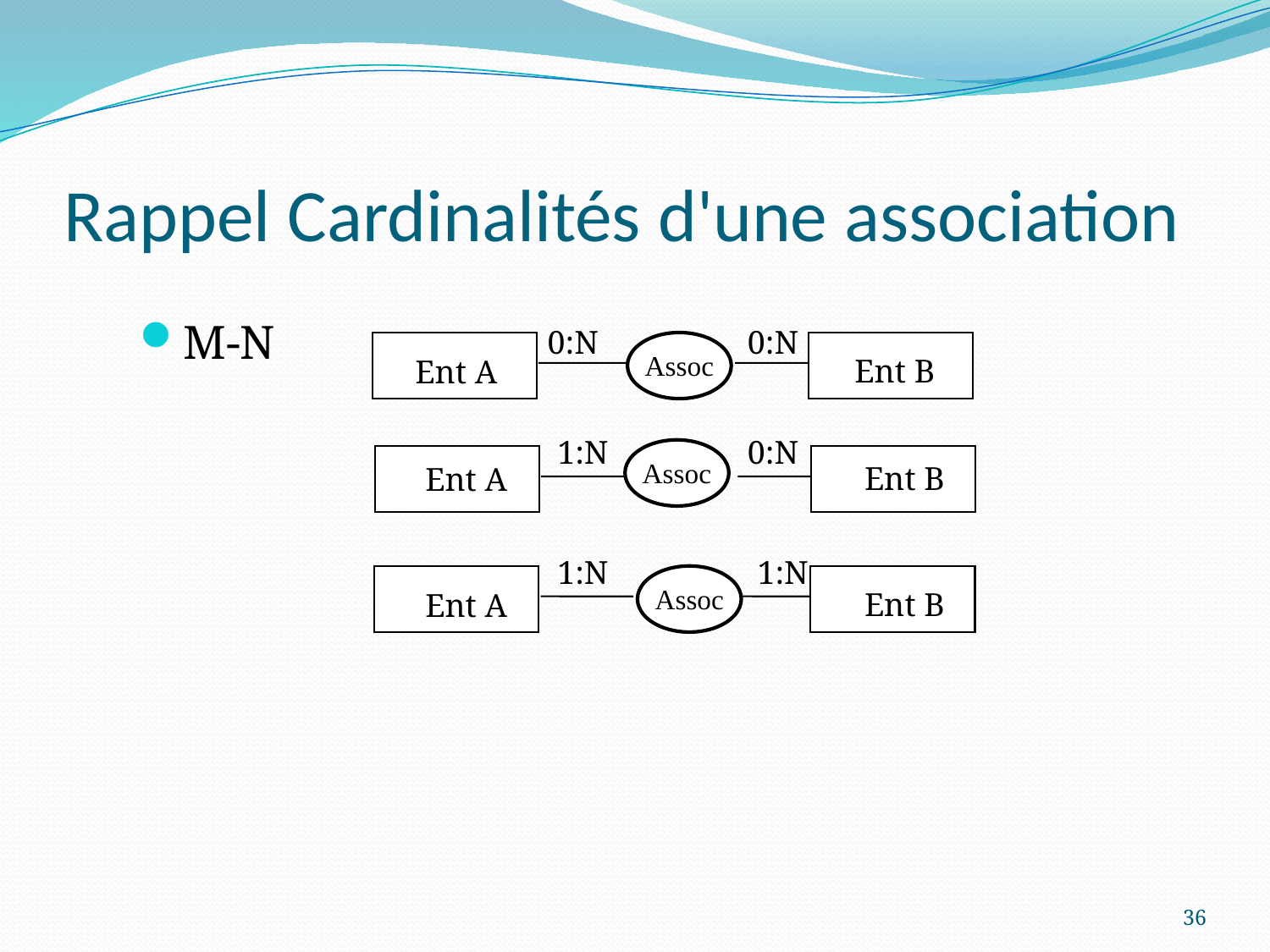

# Rappel Cardinalités d'une association
M-N

0:N
0:N
Assoc

Habite
Ent B
Ent A
1:N
0:N
Assoc

Ent B
Ent A
1:N
1:N

Assoc
Ent B
Ent A
36